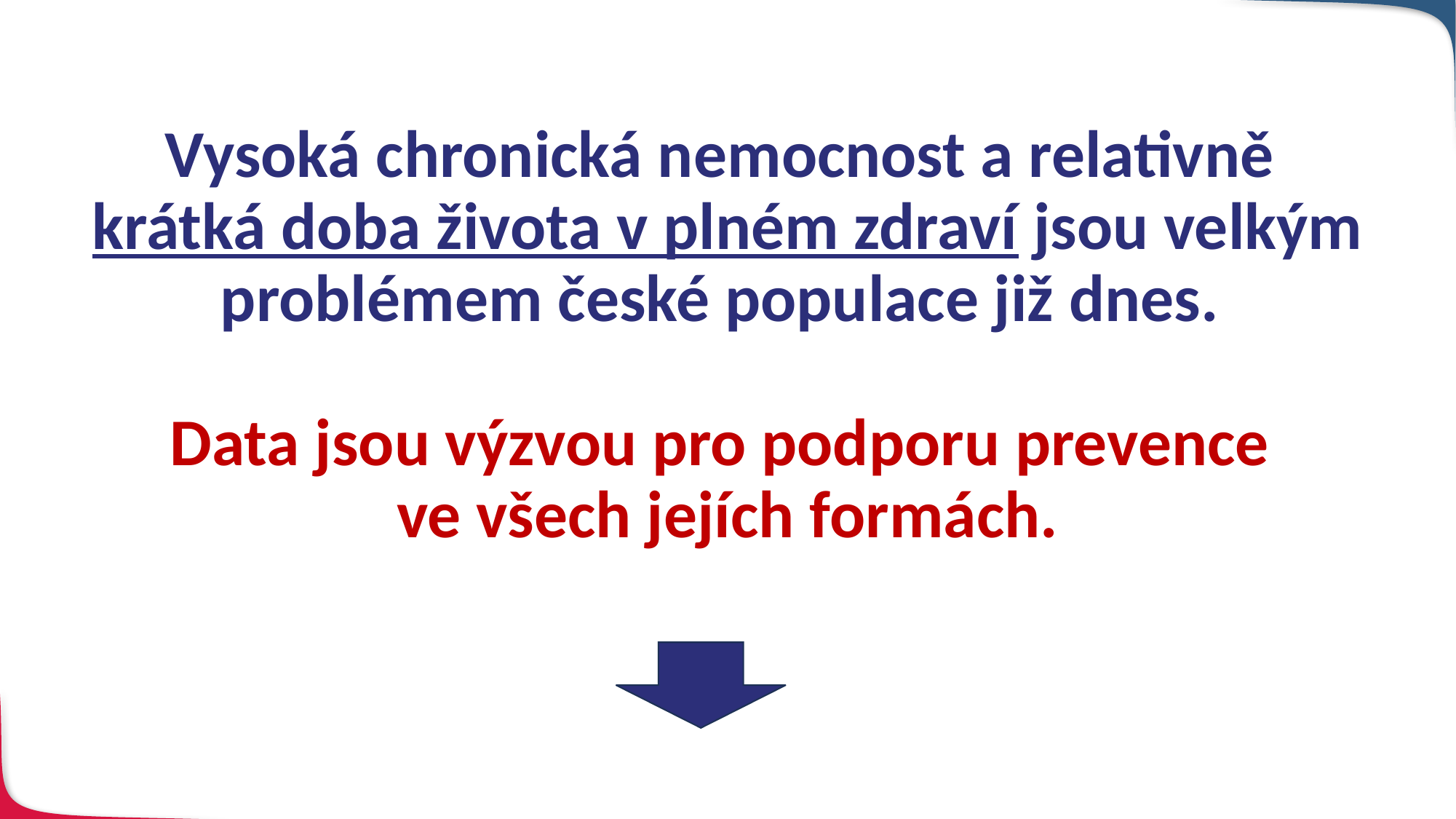

# Vysoká chronická nemocnost a relativně krátká doba života v plném zdraví jsou velkým problémem české populace již dnes. Data jsou výzvou pro podporu prevence ve všech jejích formách.